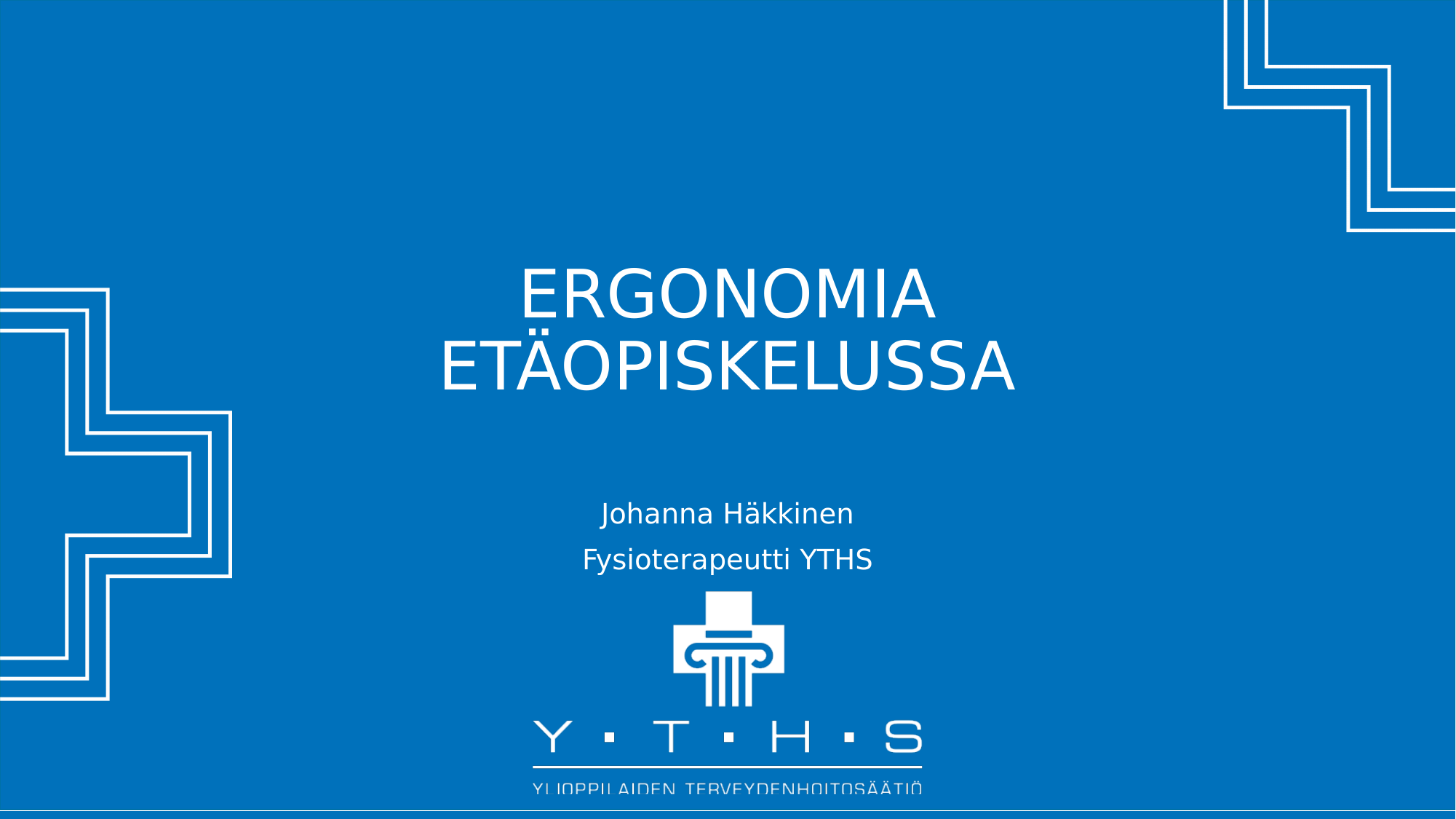

# Ergonomia etäopiskelussa

Johanna Häkkinen
Fysioterapeutti YTHS